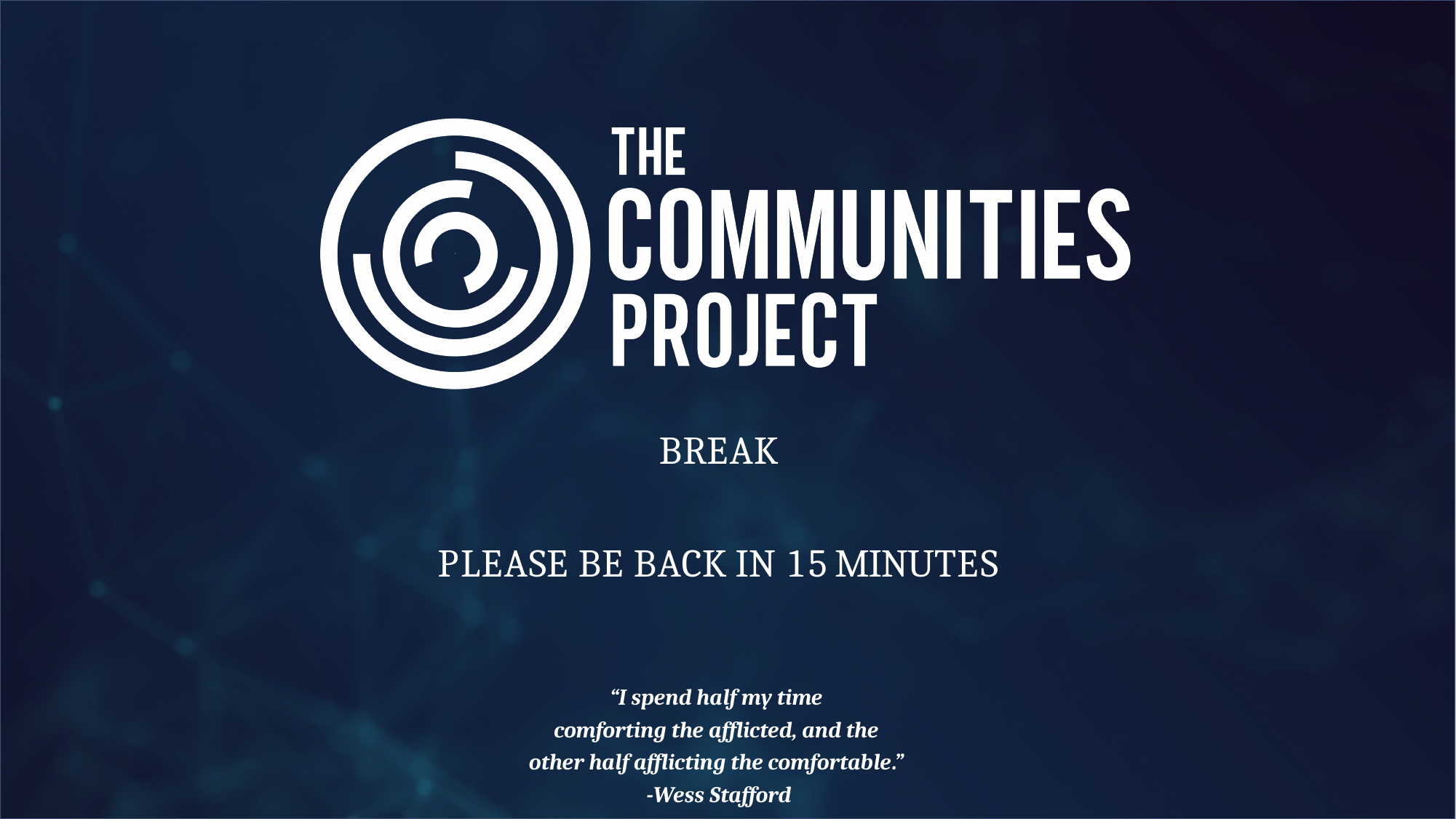

BREAK
PLEASE BE BACK IN 15 MINUTES
“I spend half my time
comforting the afflicted, and the
other half afflicting the comfortable.”
-Wess Stafford